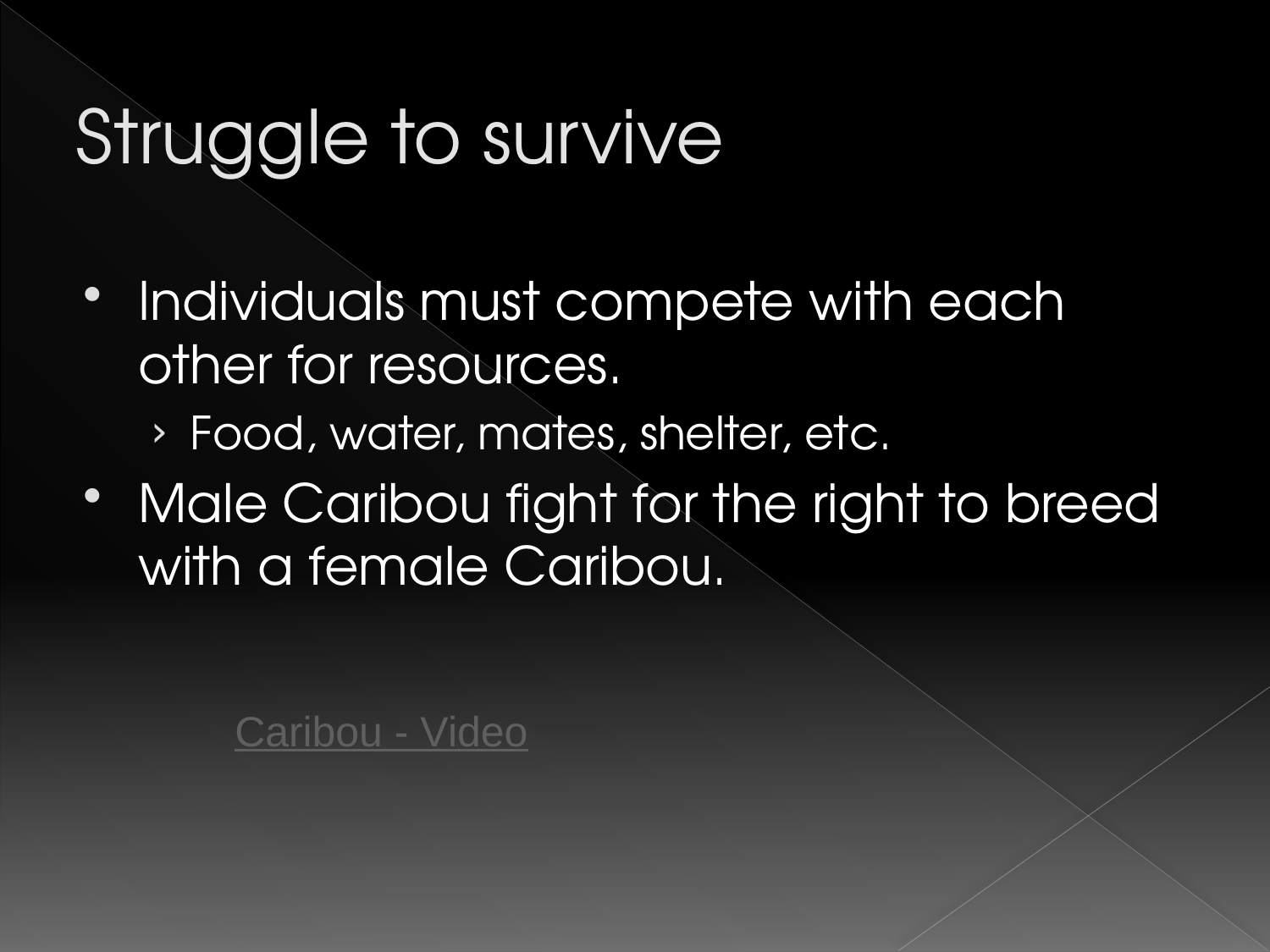

# Struggle to survive
Individuals must compete with each other for resources.
Food, water, mates, shelter, etc.
Male Caribou fight for the right to breed with a female Caribou.
Caribou - Video